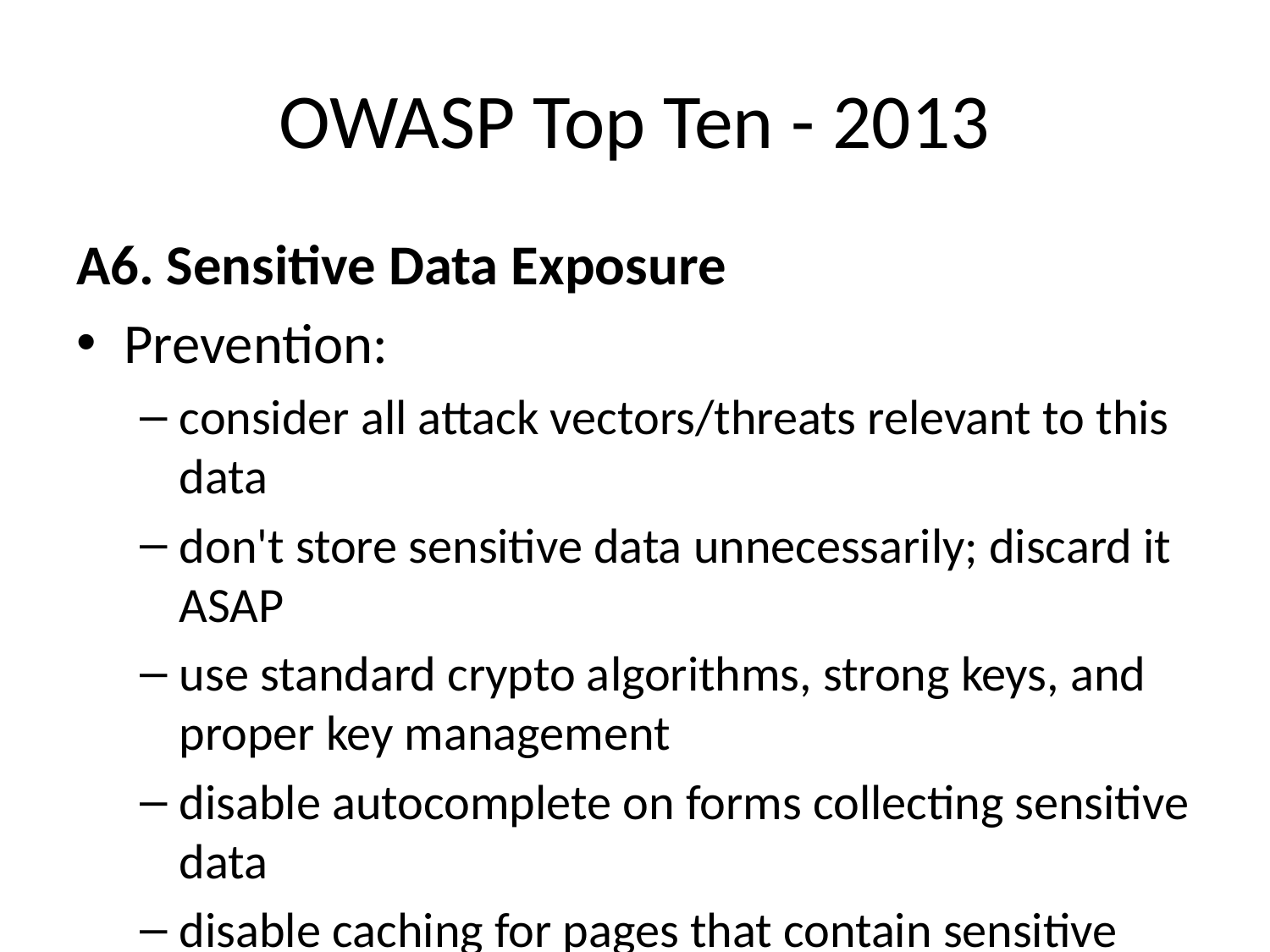

# OWASP Top Ten - 2013
A6. Sensitive Data Exposure
Prevention:
consider all attack vectors/threats relevant to this data
don't store sensitive data unnecessarily; discard it ASAP
use standard crypto algorithms, strong keys, and proper key management
disable autocomplete on forms collecting sensitive data
disable caching for pages that contain sensitive data